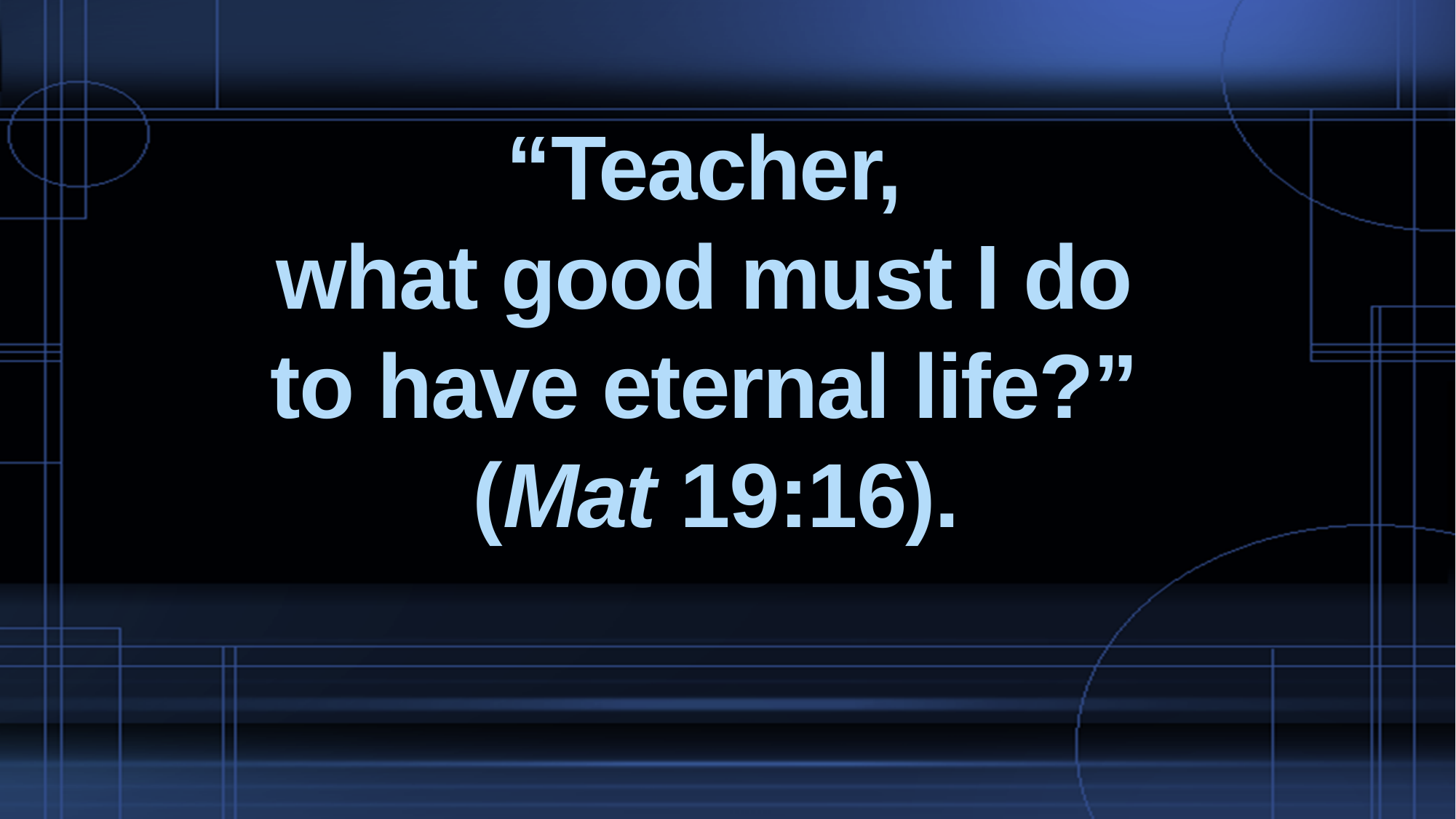

# “Teacher, what good must I do to have eternal life?” (Mat 19:16).